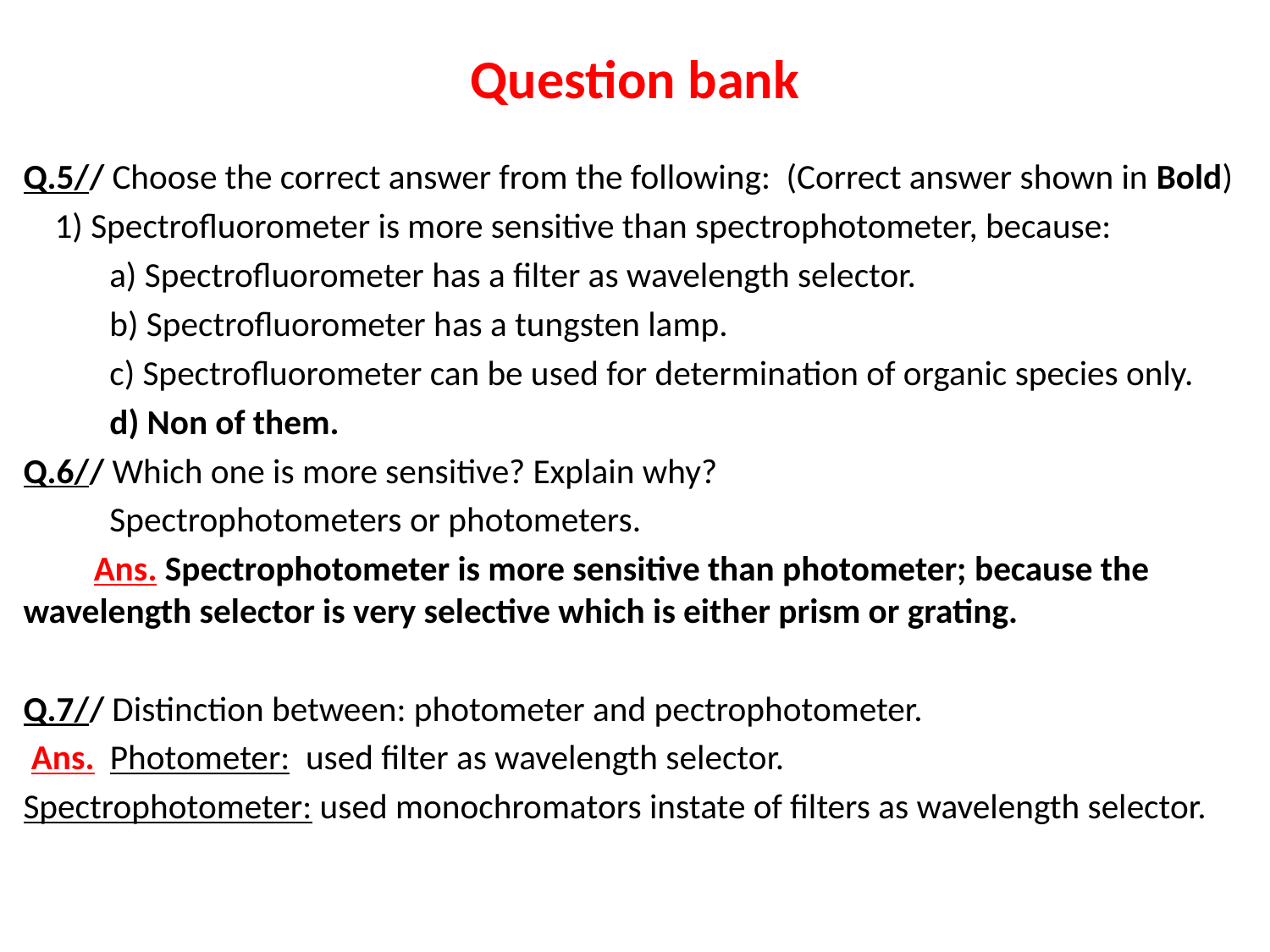

# Question bank
Q.5// Choose the correct answer from the following:  (Correct answer shown in Bold)
    1) Spectrofluorometer is more sensitive than spectrophotometer, because:
           a) Spectrofluorometer has a filter as wavelength selector.
           b) Spectrofluorometer has a tungsten lamp.
           c) Spectrofluorometer can be used for determination of organic species only.
           d) Non of them.
Q.6// Which one is more sensitive? Explain why?
           Spectrophotometers or photometers.
         Ans. Spectrophotometer is more sensitive than photometer; because the wavelength selector is very selective which is either prism or grating.

Q.7// Distinction between: photometer and pectrophotometer.
 Ans.  Photometer:  used filter as wavelength selector.
Spectrophotometer: used monochromators instate of filters as wavelength selector.